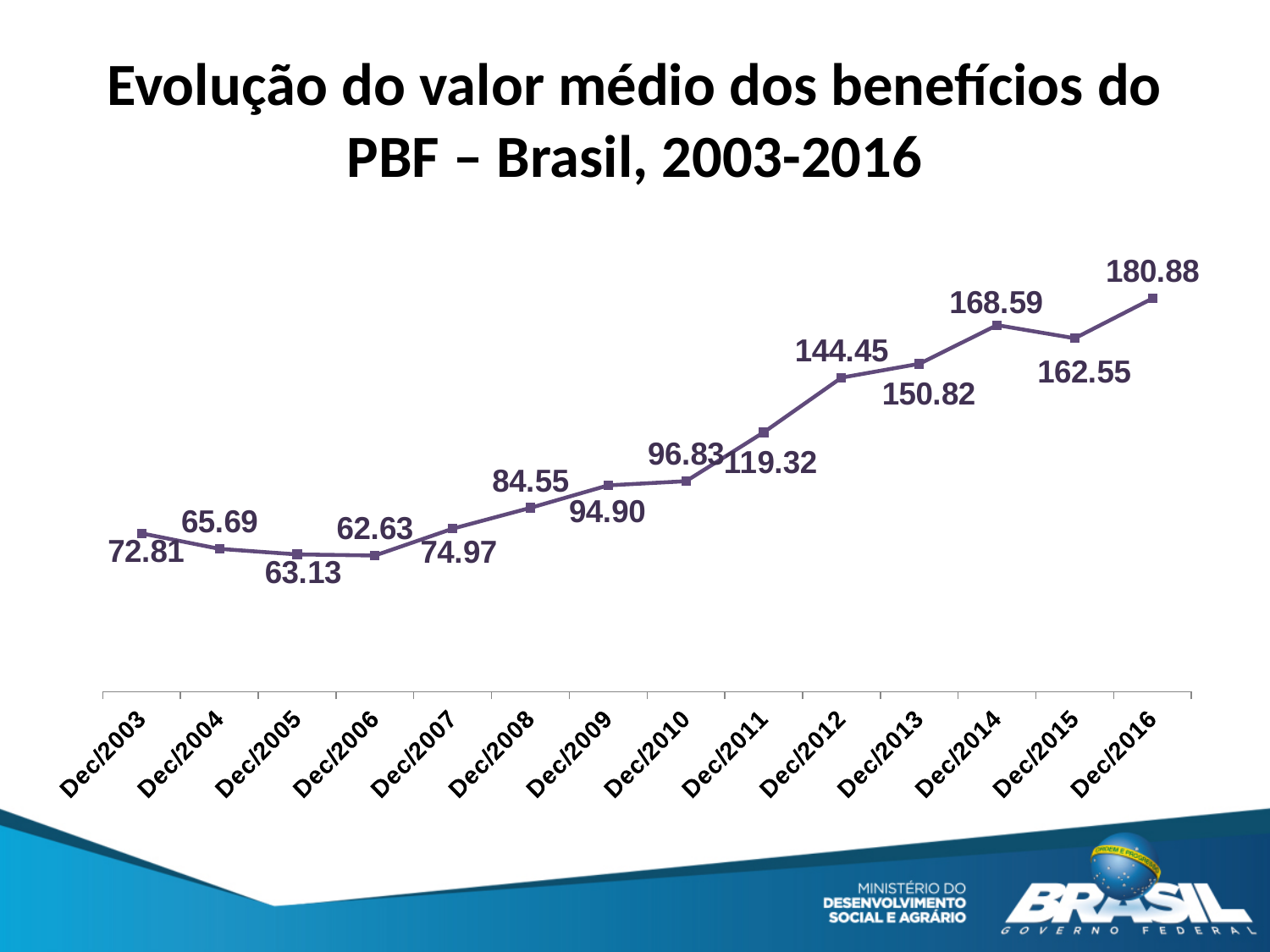

# Evolução do valor médio dos benefícios do PBF – Brasil, 2003-2016

### Chart

| Category |  |
|---|---|
| 37956 | 72.8076657347779 |
| 38322 | 65.69430967960965 |
| 38687 | 63.129125954613265 |
| 39052 | 62.63421383465647 |
| 39417 | 74.97119010511003 |
| 39783 | 84.5519867937599 |
| 40148 | 94.8960950208403 |
| 40513 | 96.83219625670083 |
| 40878 | 119.31801135357875 |
| 41244 | 144.44926655697233 |
| 41609 | 150.81521879341437 |
| 41974 | 168.5907717248893 |
| 42339 | 162.55 |
| 42705 | 180.88219440312602 |